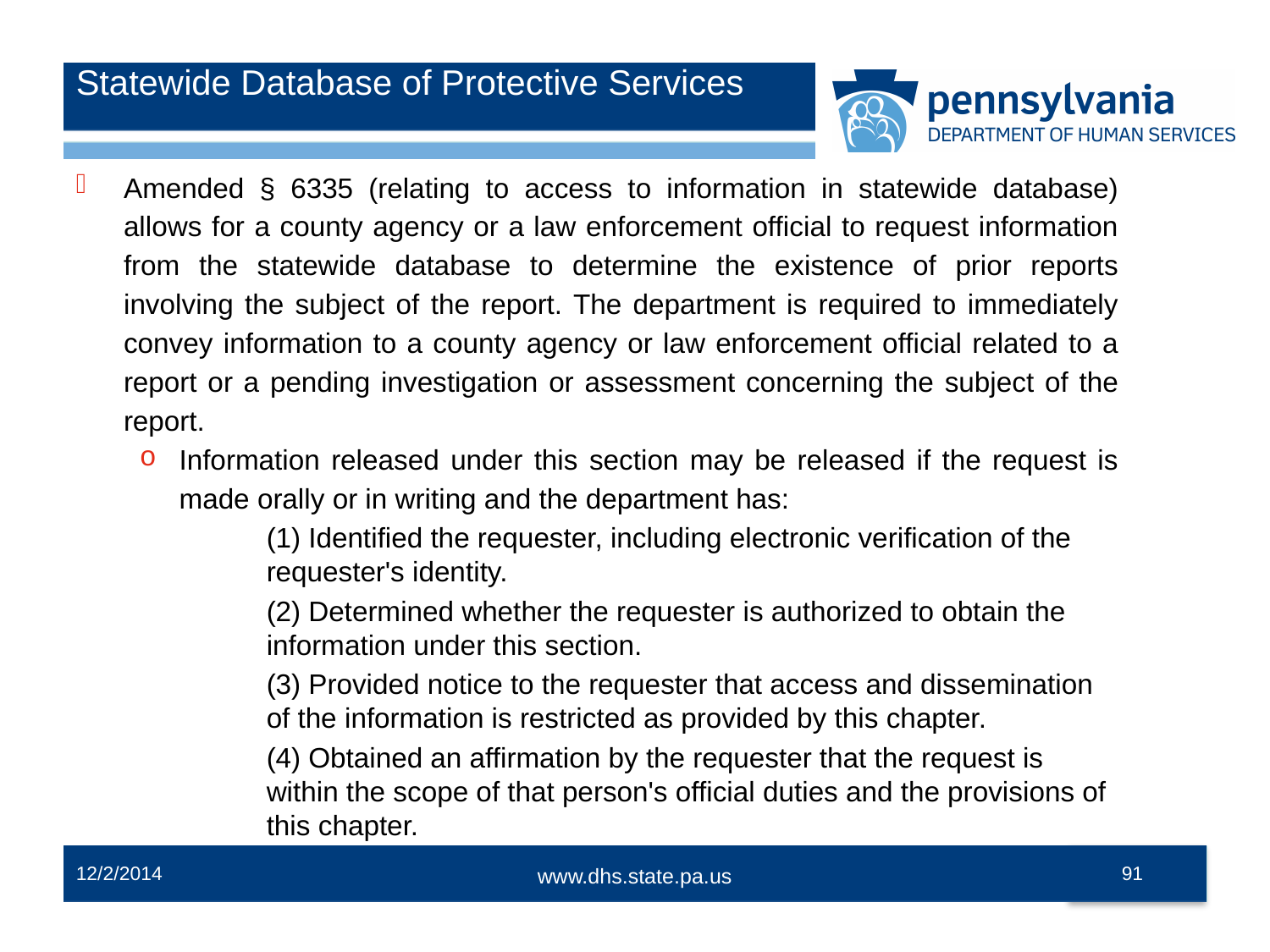

# Statewide Database of Protective Services
Amended § 6335 (relating to access to information in statewide database) allows for a county agency or a law enforcement official to request information from the statewide database to determine the existence of prior reports involving the subject of the report. The department is required to immediately convey information to a county agency or law enforcement official related to a report or a pending investigation or assessment concerning the subject of the report.
Information released under this section may be released if the request is made orally or in writing and the department has:
(1) Identified the requester, including electronic verification of the requester's identity.
(2) Determined whether the requester is authorized to obtain the information under this section.
(3) Provided notice to the requester that access and dissemination of the information is restricted as provided by this chapter.
(4) Obtained an affirmation by the requester that the request is within the scope of that person's official duties and the provisions of this chapter.

12/2/2014
91